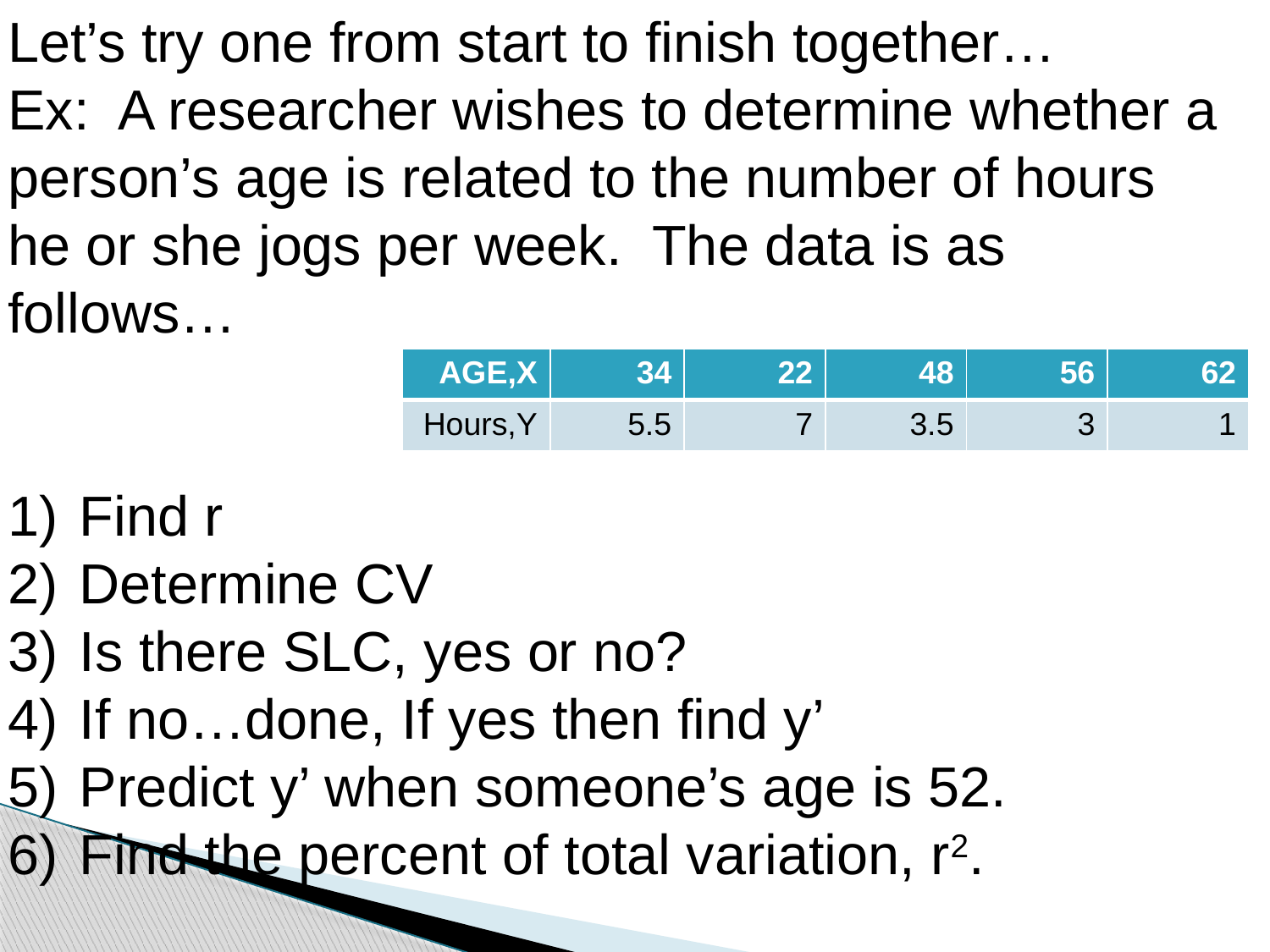

Let’s try one from start to finish together…
Ex:  A researcher wishes to determine whether a person’s age is related to the number of hours he or she jogs per week.  The data is as follows…

Find r
Determine CV
Is there SLC, yes or no?
If no…done, If yes then find y’
Predict y’ when someone’s age is 52.
Find the percent of total variation, r2.
| AGE,X | 34 | 22 | 48 | 56 | 62 |
| --- | --- | --- | --- | --- | --- |
| Hours,Y | 5.5 | 7 | 3.5 | 3 | 1 |